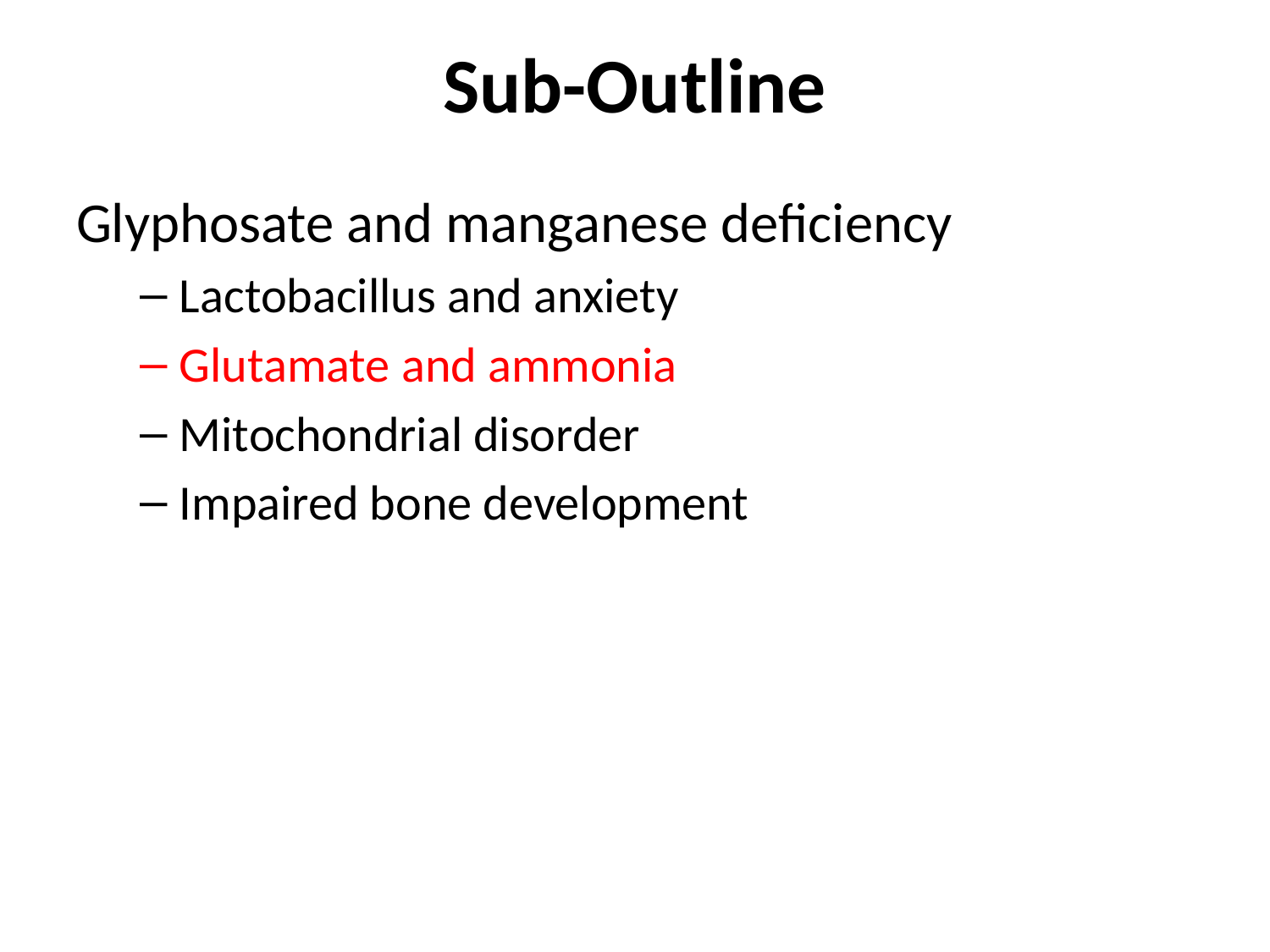

# Sub-Outline
Glyphosate and manganese deficiency
Lactobacillus and anxiety
Glutamate and ammonia
Mitochondrial disorder
Impaired bone development